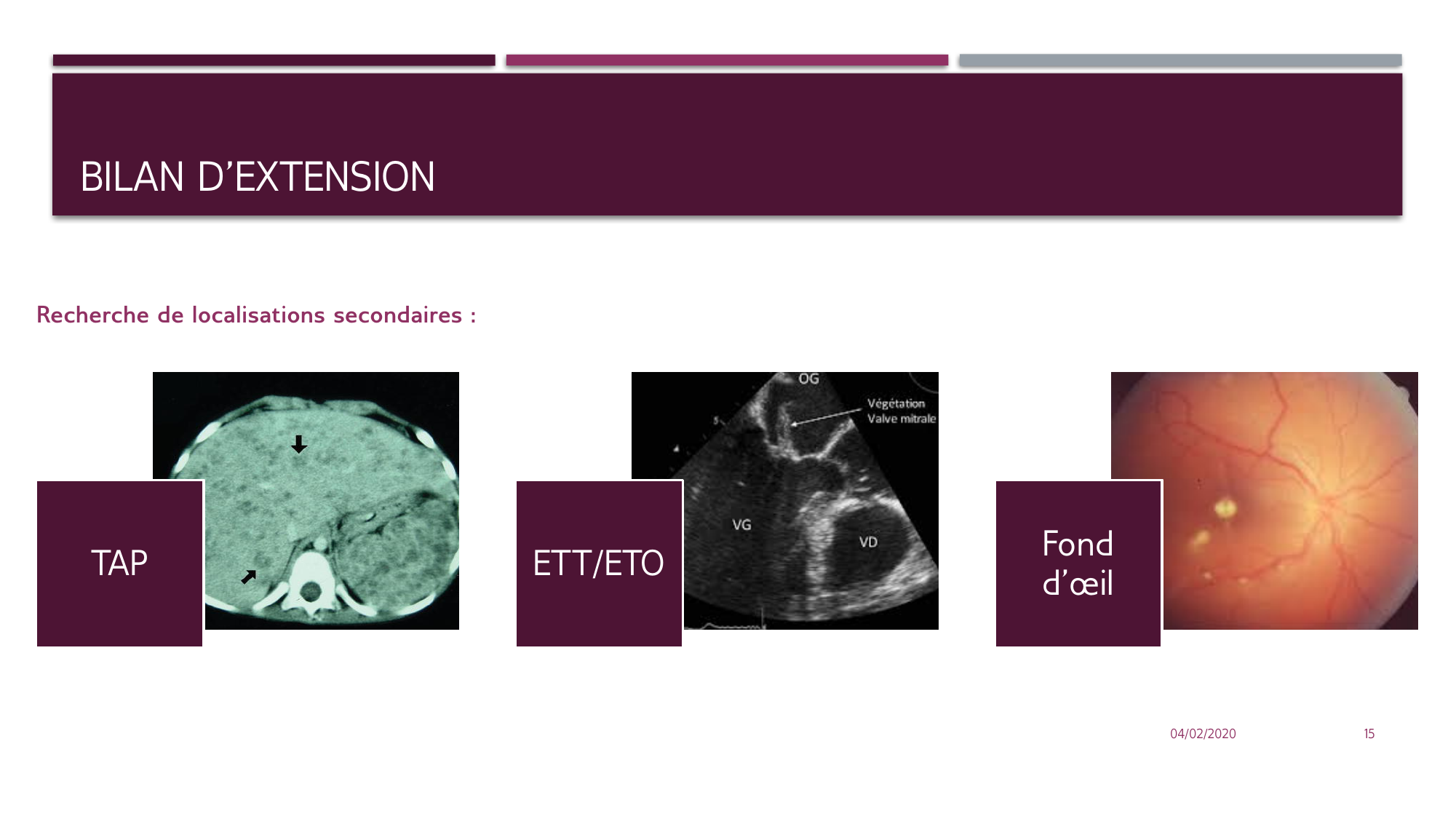

# Bilan d’extension
Recherche de localisations secondaires :
TAP
ETT/ETO
Fond d’oeil
04/02/2020
15